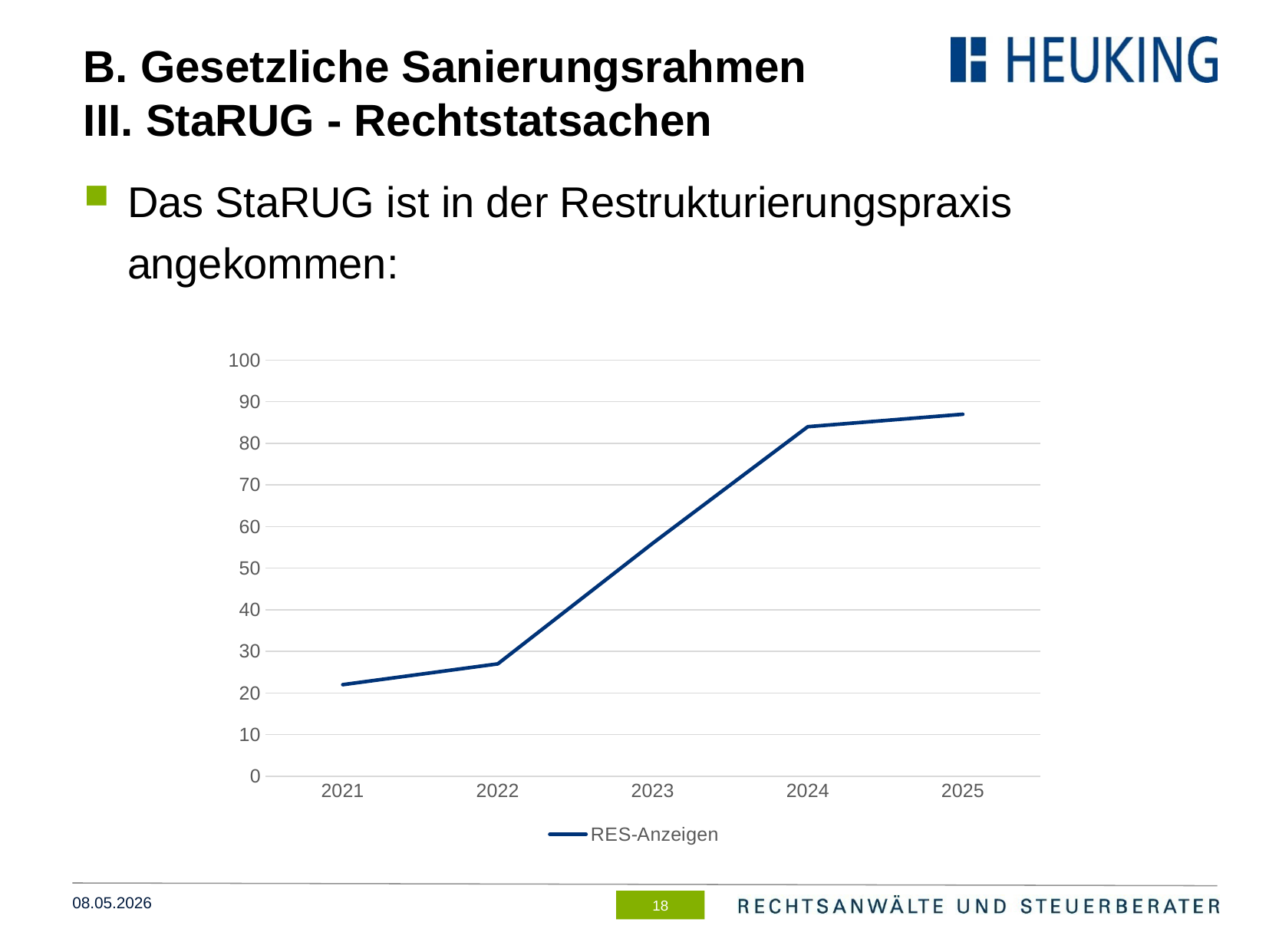

# B. Gesetzliche Sanierungsrahmen III. StaRUG - Rechtstatsachen
Das StaRUG ist in der Restrukturierungspraxis angekommen:

### Chart

| Category | RES-Anzeigen |
|---|---|
| 2021 | 22.0 |
| 2022 | 27.0 |
| 2023 | 56.0 |
| 2024 | 84.0 |
| 2025 | 87.0 |